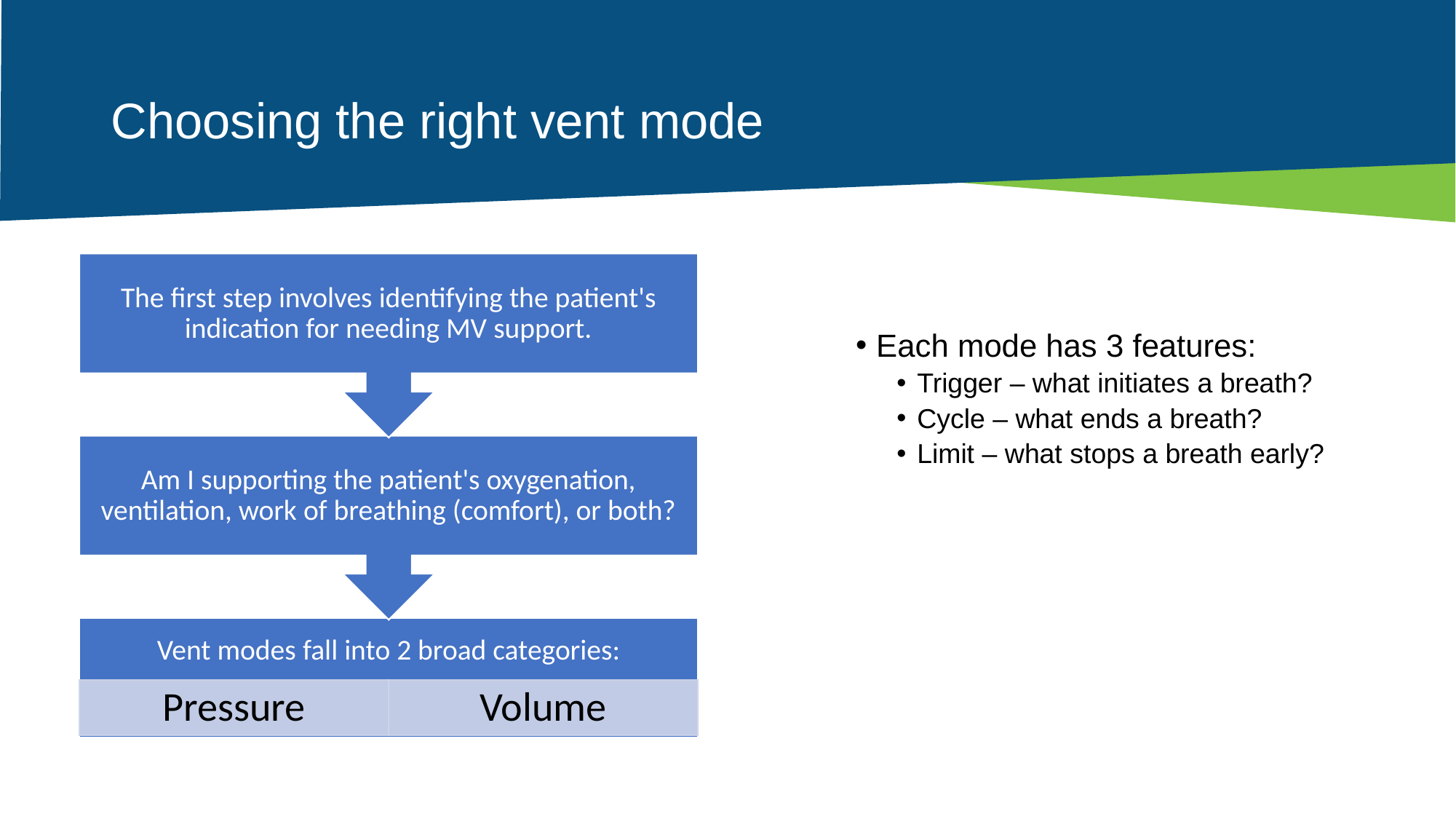

# Choosing the right vent mode
Vent modes fall into 2 broad categories:
Pressure
Volume
Am I supporting the patient's oxygenation, ventilation, work of breathing (comfort), or both?
The first step involves identifying the patient's indication for needing MV support.
Each mode has 3 features:
Trigger – what initiates a breath?
Cycle – what ends a breath?
Limit – what stops a breath early?